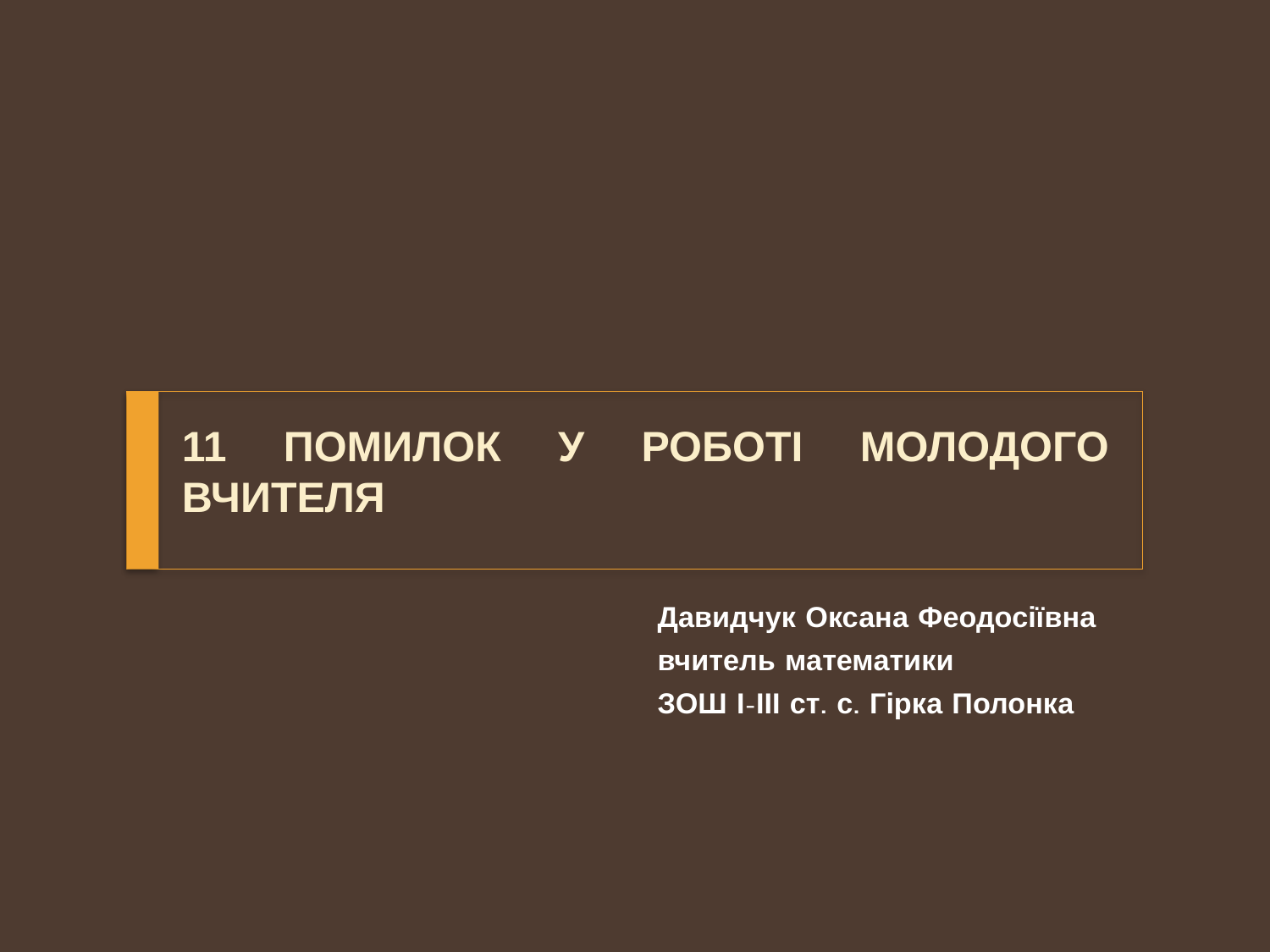

# 11 ПОМИЛОК У РОБОТІ МОЛОДОГО ВЧИТЕЛЯ
Давидчук Оксана Феодосіївна
вчитель математики
ЗОШ І-ІІІ ст. с. Гірка Полонка